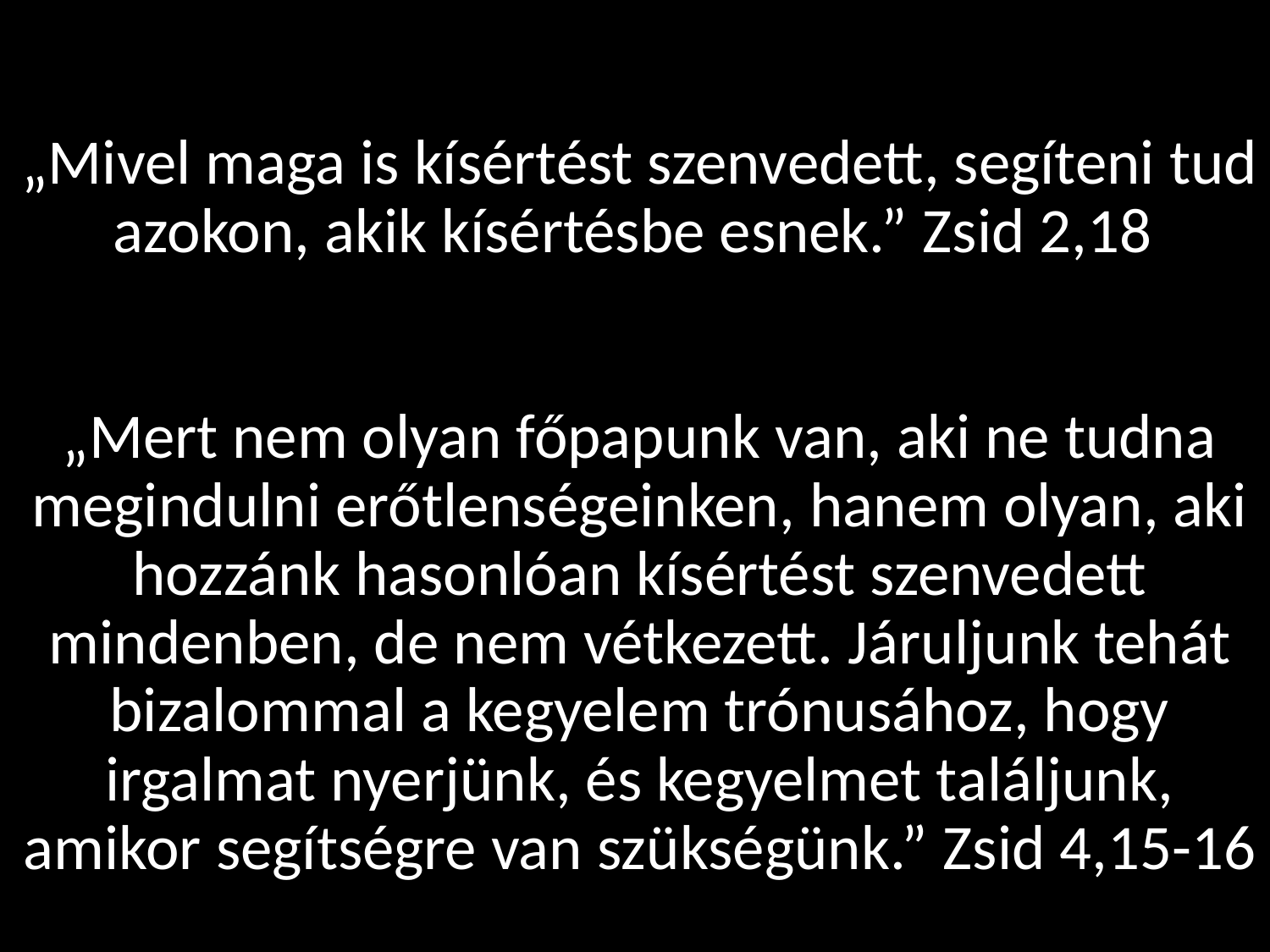

# „Mivel maga is kísértést szenvedett, segíteni tud azokon, akik kísértésbe esnek.” Zsid 2,18  „Mert nem olyan főpapunk van, aki ne tudna megindulni erőtlenségeinken, hanem olyan, aki hozzánk hasonlóan kísértést szenvedett mindenben, de nem vétkezett. Járuljunk tehát bizalommal a kegyelem trónusához, hogy irgalmat nyerjünk, és kegyelmet találjunk, amikor segítségre van szükségünk.” Zsid 4,15-16